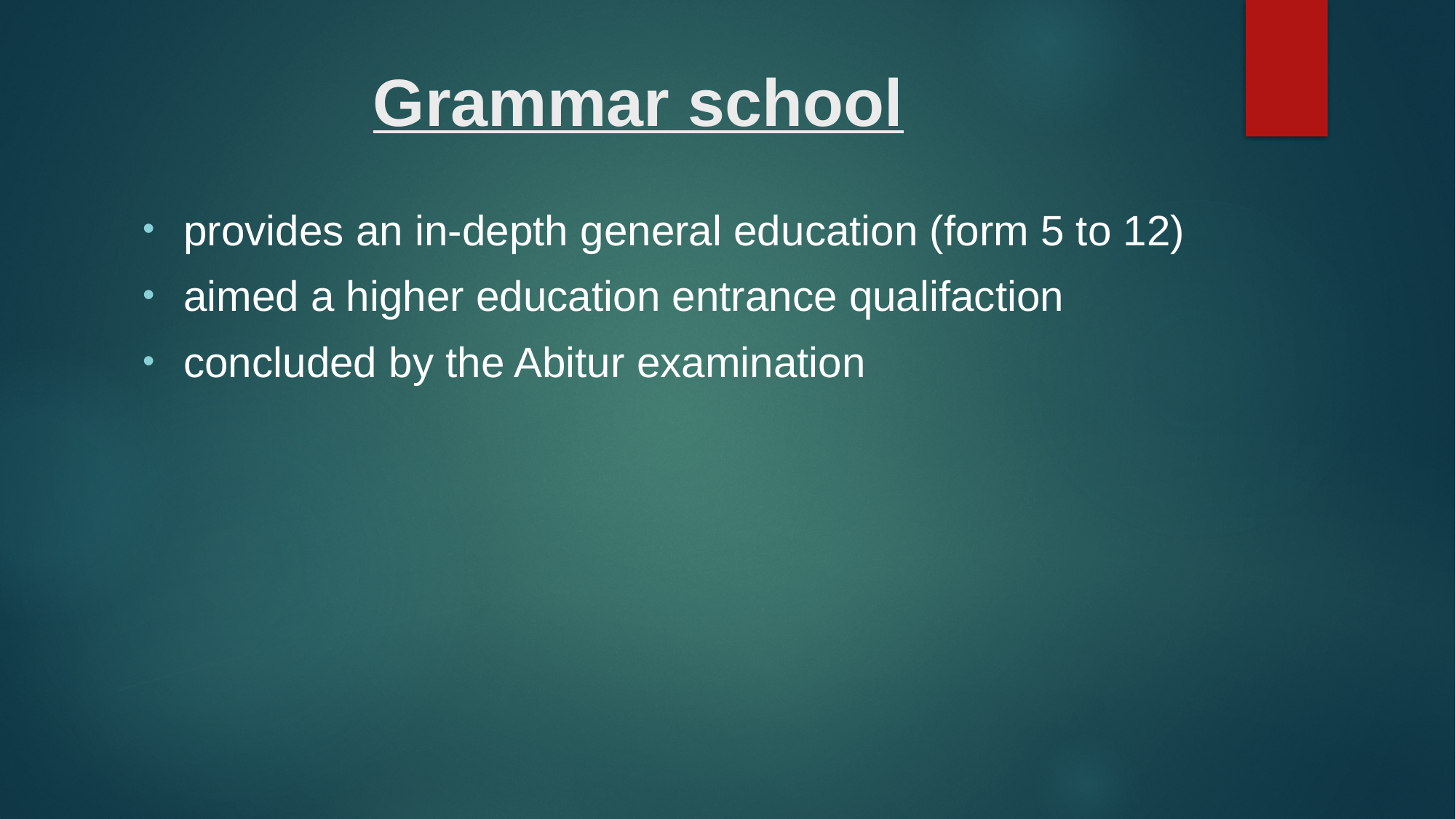

# Grammar school
provides an in-depth general education (form 5 to 12)
aimed a higher education entrance qualifaction
concluded by the Abitur examination